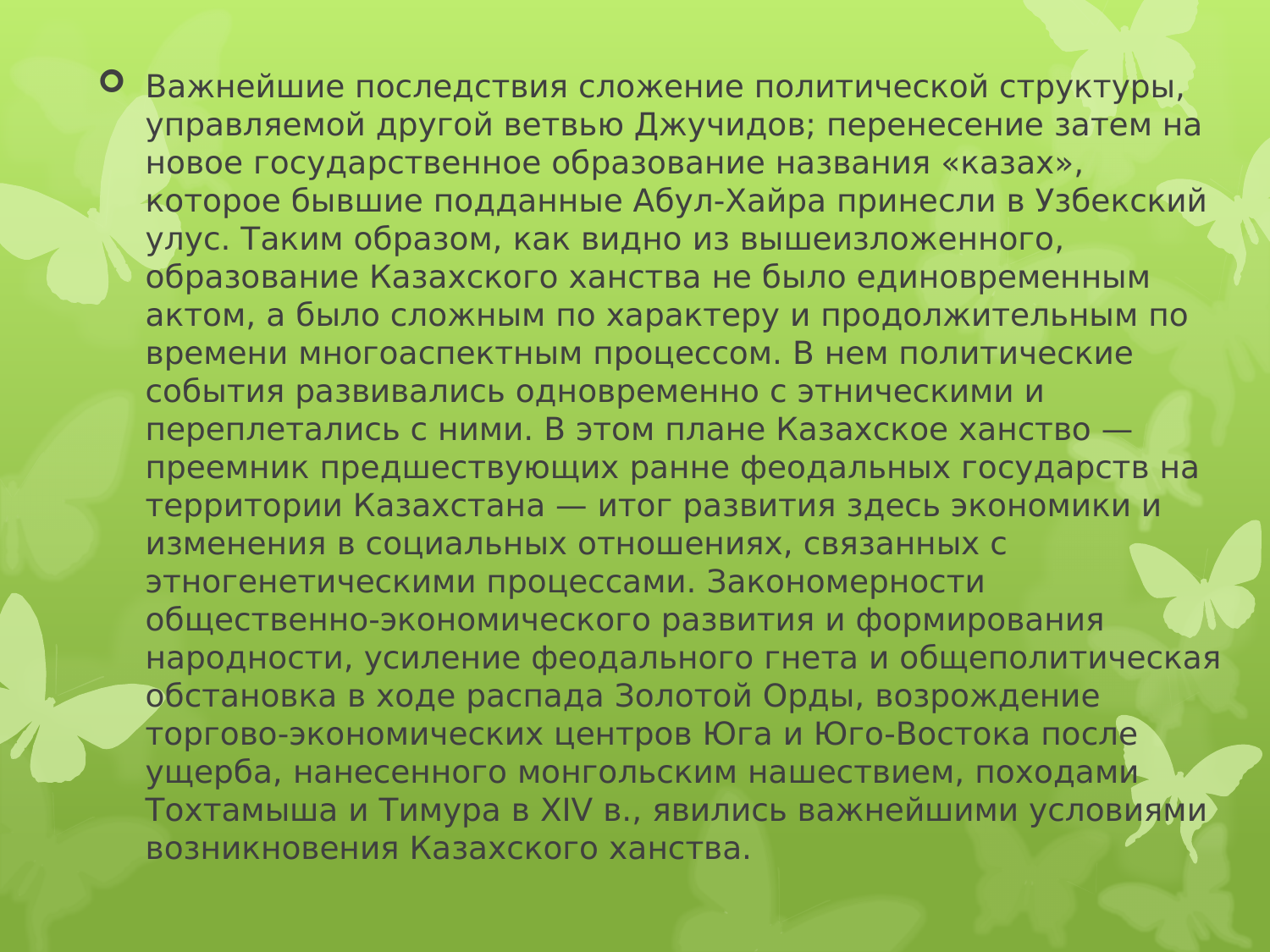

Важнейшие последствия сложение политической структуры, управляемой другой ветвью Джучидов; перенесение затем на новое государственное образование названия «казах», которое бывшие подданные Абул-Хайра принесли в Узбекский улус. Таким образом, как видно из вышеизложенного, образование Казахского ханства не было единовременным актом, а было сложным по характеру и продолжительным по времени многоаспектным процессом. В нем политические события развивались одновременно с этническими и переплетались с ними. В этом плане Казахское ханство — преемник предшествующих ранне феодальных государств на территории Казахстана — итог развития здесь экономики и изменения в социальных отношениях, связанных с этногенетическими процессами. Закономерности общественно-экономического развития и формирования народности, усиление феодального гнета и общеполитическая обстановка в ходе распада Золотой Орды, возрождение торгово-экономических центров Юга и Юго-Востока после ущерба, нанесенного монгольским нашествием, походами Тохтамыша и Тимура в XIV в., явились важнейшими условиями возникновения Казахского ханства.